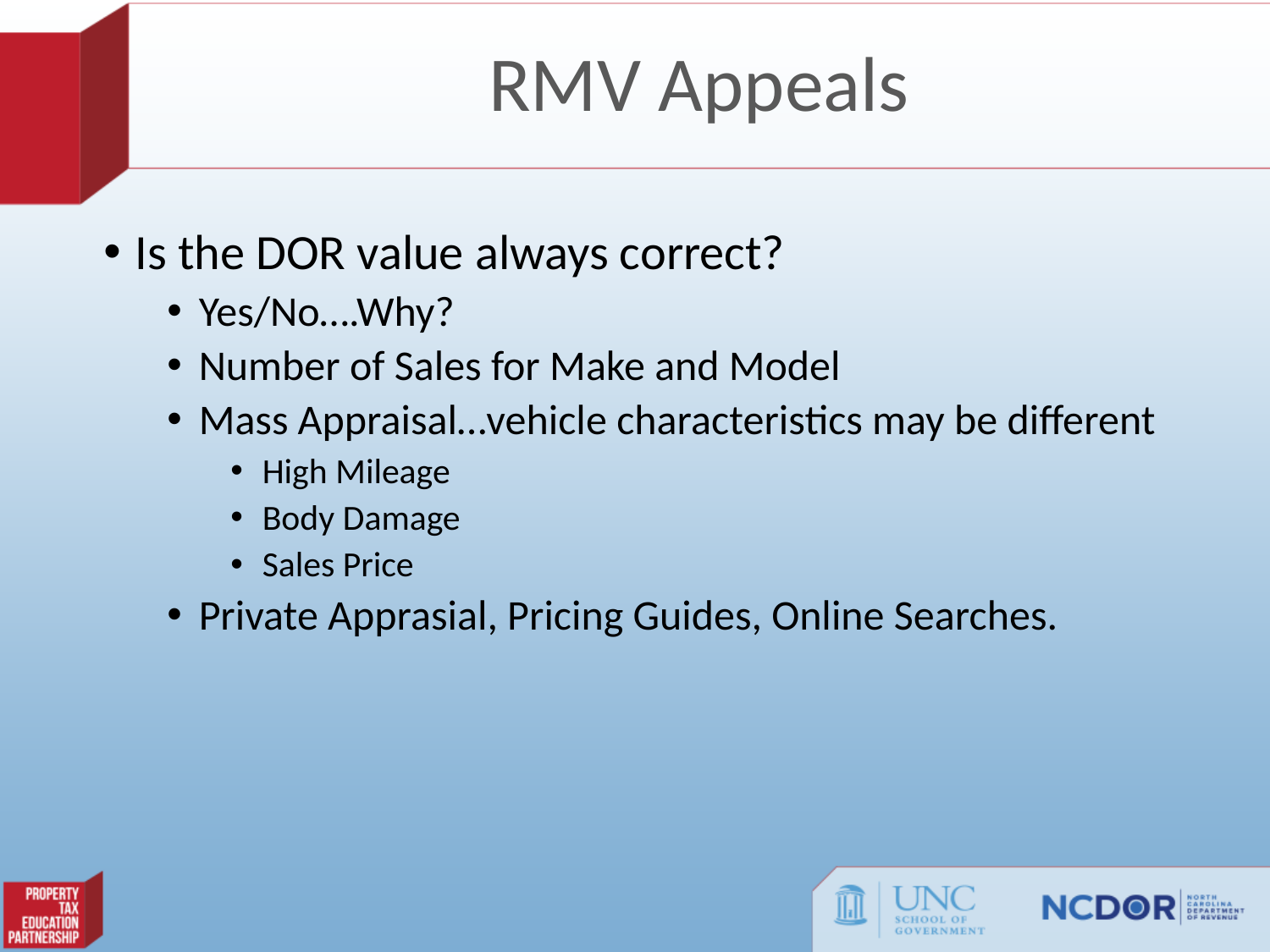

# RMV Appeals
Is the DOR value always correct?
Yes/No….Why?
Number of Sales for Make and Model
Mass Appraisal…vehicle characteristics may be different
High Mileage
Body Damage
Sales Price
Private Apprasial, Pricing Guides, Online Searches.